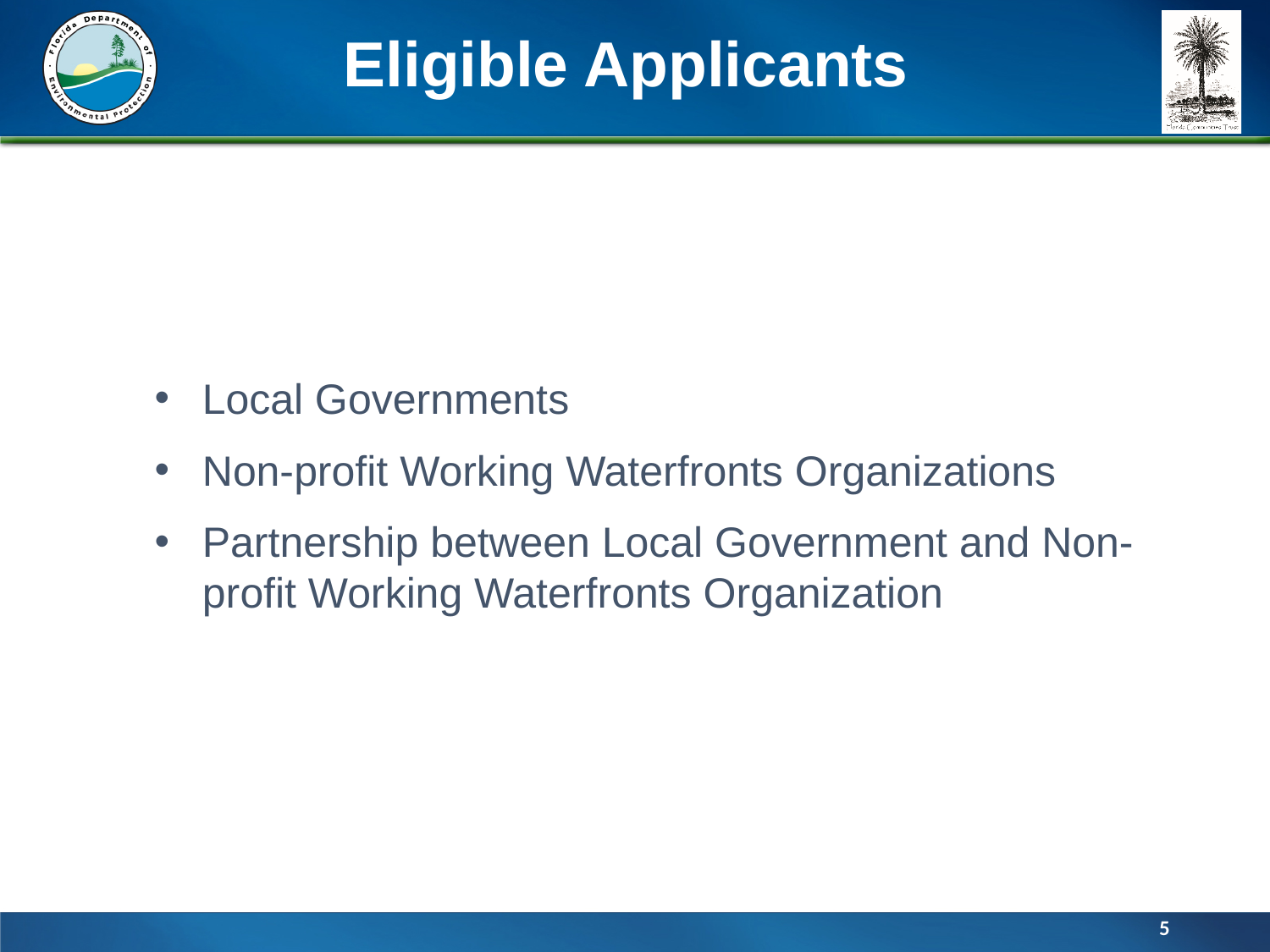

Eligible Applicants
Local Governments
Non-profit Working Waterfronts Organizations
Partnership between Local Government and Non-profit Working Waterfronts Organization
5